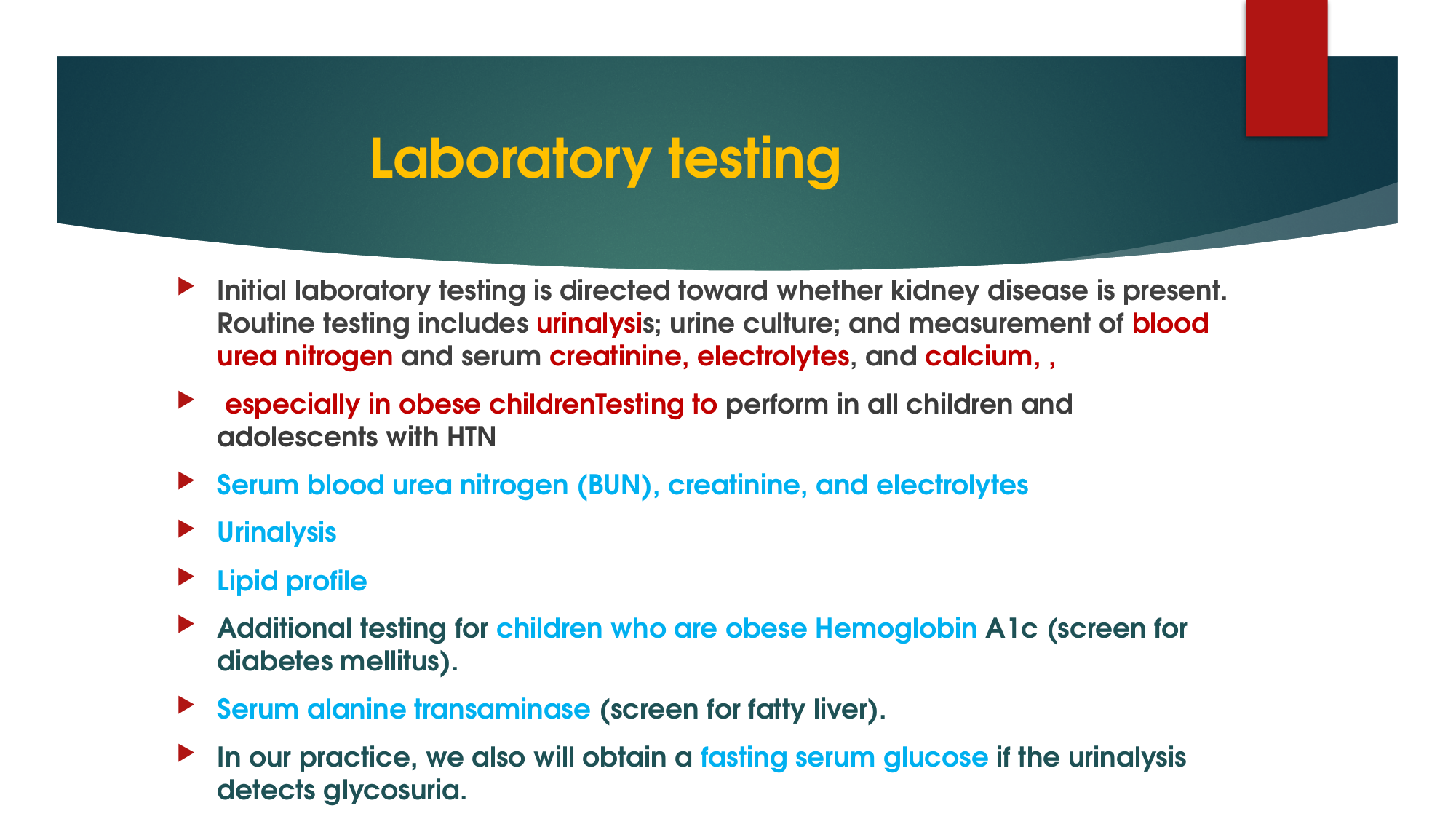

# Laboratory testing
Initial laboratory testing is directed toward whether kidney disease is present. Routine testing includes urinalysis; urine culture; and measurement of blood urea nitrogen and serum creatinine, electrolytes, and calcium, ,
 especially in obese childrenTesting to perform in all children and adolescents with HTN
Serum blood urea nitrogen (BUN), creatinine, and electrolytes
Urinalysis
Lipid profile
Additional testing for children who are obese Hemoglobin A1c (screen for diabetes mellitus).
Serum alanine transaminase (screen for fatty liver).
In our practice, we also will obtain a fasting serum glucose if the urinalysis detects glycosuria.